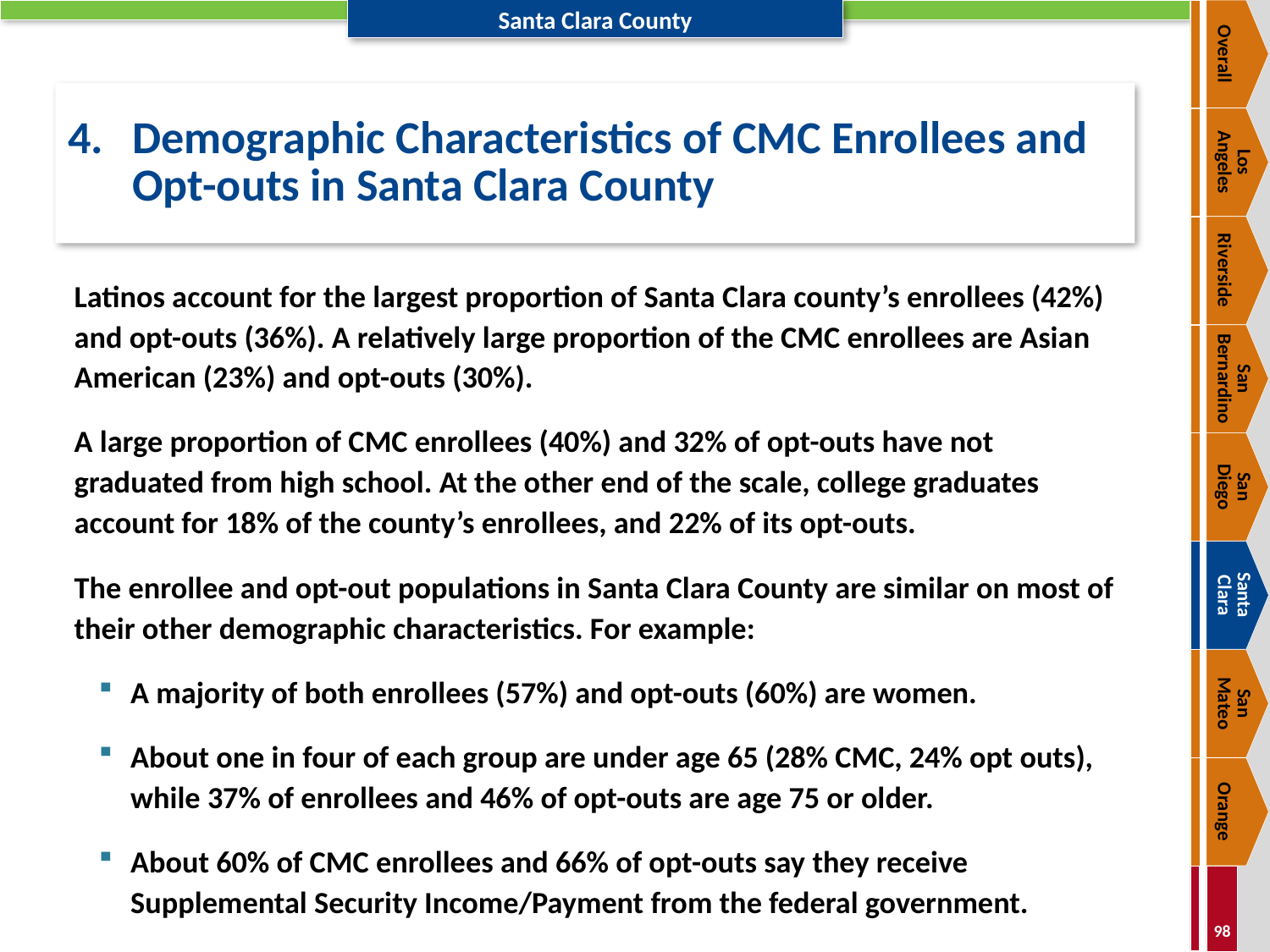

Overall
# 4.	Demographic Characteristics of CMC Enrollees and Opt-outs in Santa Clara County
Los
Angeles
Riverside
Latinos account for the largest proportion of Santa Clara county’s enrollees (42%) and opt-outs (36%). A relatively large proportion of the CMC enrollees are Asian American (23%) and opt-outs (30%).
A large proportion of CMC enrollees (40%) and 32% of opt-outs have not graduated from high school. At the other end of the scale, college graduates account for 18% of the county’s enrollees, and 22% of its opt-outs.
The enrollee and opt-out populations in Santa Clara County are similar on most of their other demographic characteristics. For example:
A majority of both enrollees (57%) and opt-outs (60%) are women.
About one in four of each group are under age 65 (28% CMC, 24% opt outs), while 37% of enrollees and 46% of opt-outs are age 75 or older.
About 60% of CMC enrollees and 66% of opt-outs say they receive Supplemental Security Income/Payment from the federal government.
San Bernardino
San
Diego
Santa
Clara
San
Mateo
Orange